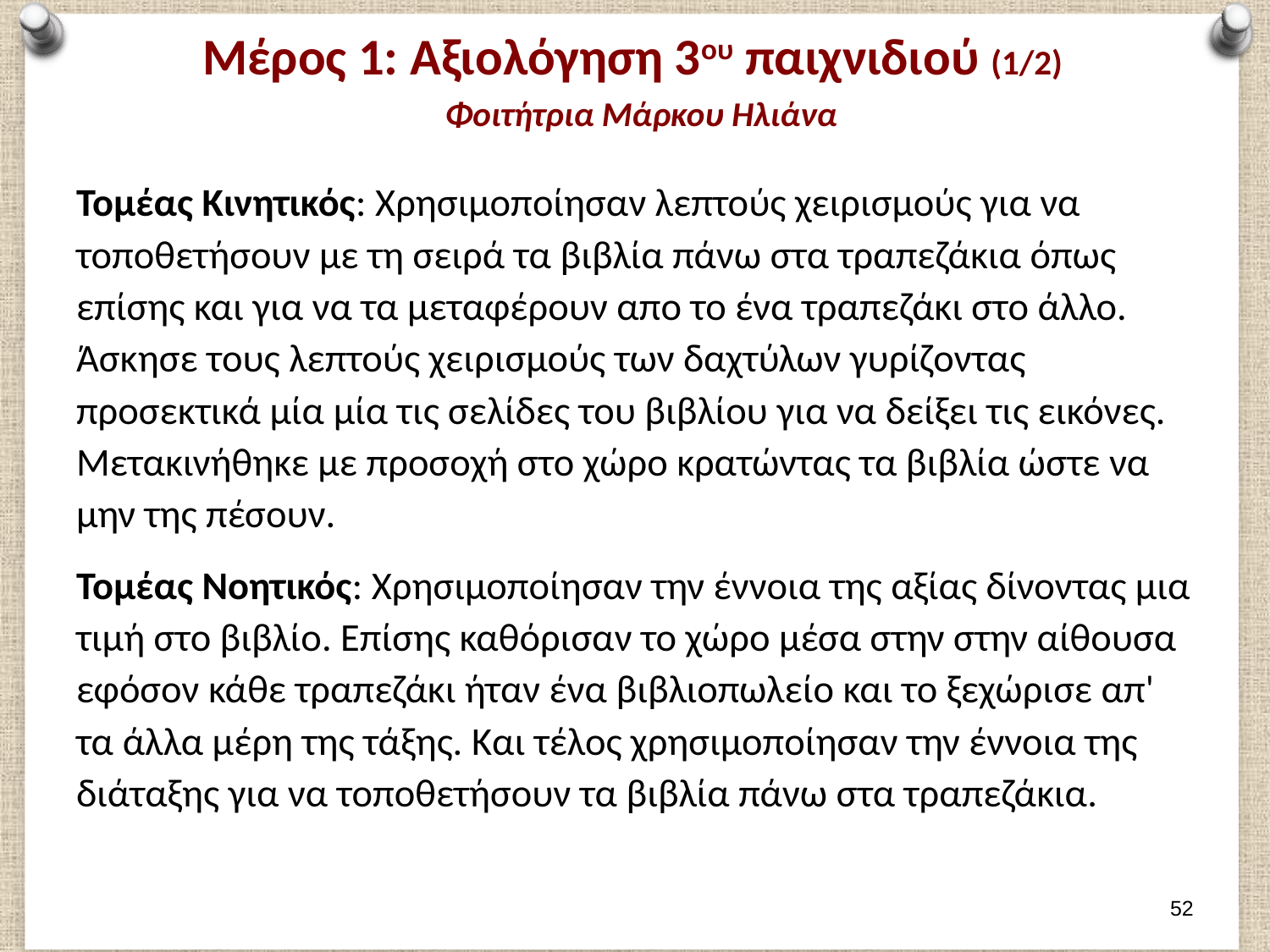

# Μέρος 1: Αξιολόγηση 3ου παιχνιδιού (1/2) Φοιτήτρια Μάρκου Ηλιάνα
Τομέας Κινητικός: Χρησιμοποίησαν λεπτούς χειρισμούς για να τοποθετήσουν με τη σειρά τα βιβλία πάνω στα τραπεζάκια όπως επίσης και για να τα μεταφέρουν απο το ένα τραπεζάκι στο άλλο. Άσκησε τους λεπτούς χειρισμούς των δαχτύλων γυρίζοντας προσεκτικά μία μία τις σελίδες του βιβλίου για να δείξει τις εικόνες. Μετακινήθηκε με προσοχή στο χώρο κρατώντας τα βιβλία ώστε να μην της πέσουν.
Τομέας Νοητικός: Χρησιμοποίησαν την έννοια της αξίας δίνοντας μια τιμή στο βιβλίο. Επίσης καθόρισαν το χώρο μέσα στην στην αίθουσα εφόσον κάθε τραπεζάκι ήταν ένα βιβλιοπωλείο και το ξεχώρισε απ' τα άλλα μέρη της τάξης. Και τέλος χρησιμοποίησαν την έννοια της διάταξης για να τοποθετήσουν τα βιβλία πάνω στα τραπεζάκια.
52